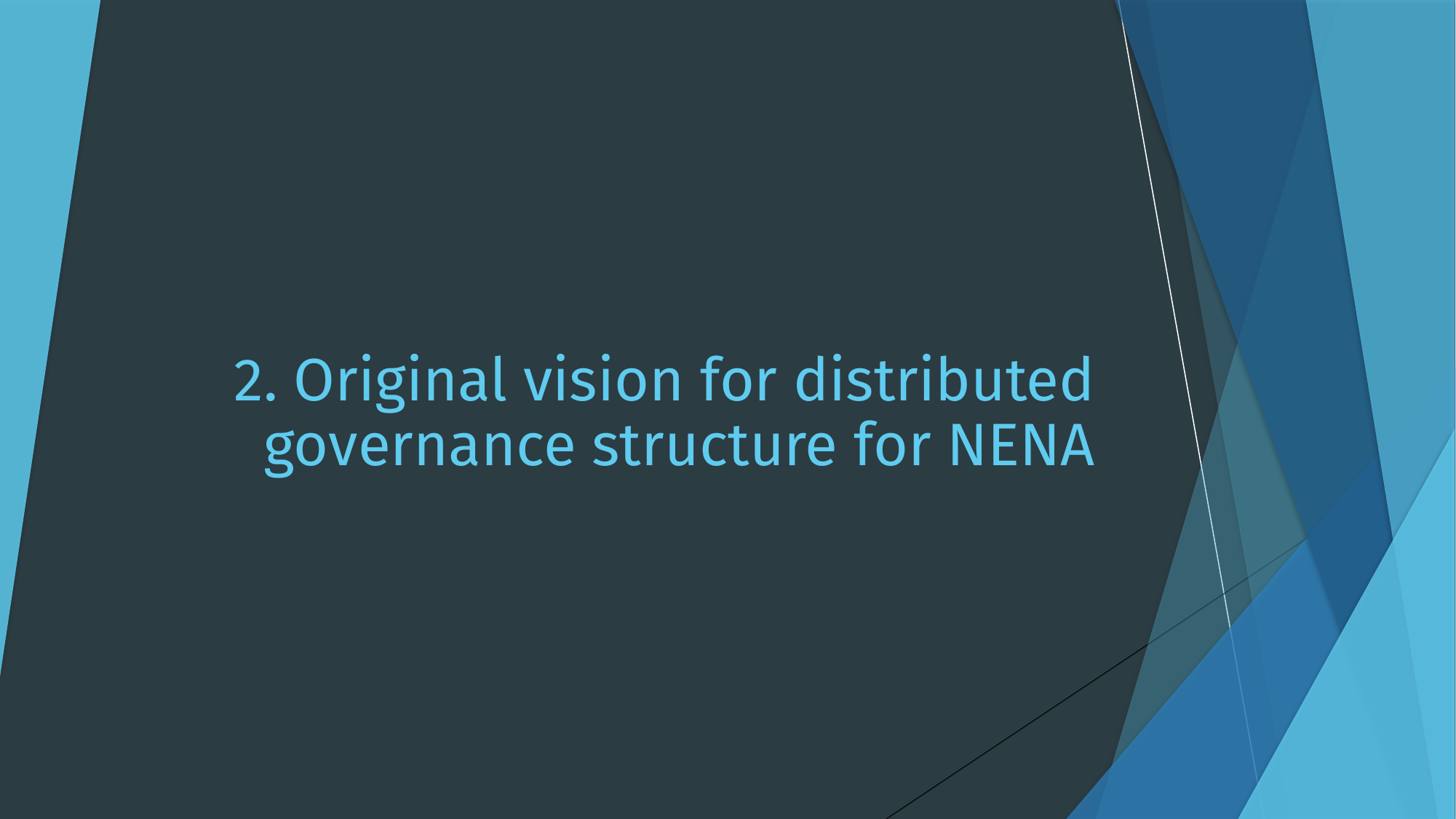

# 2. Original vision for distributed governance structure for NENA